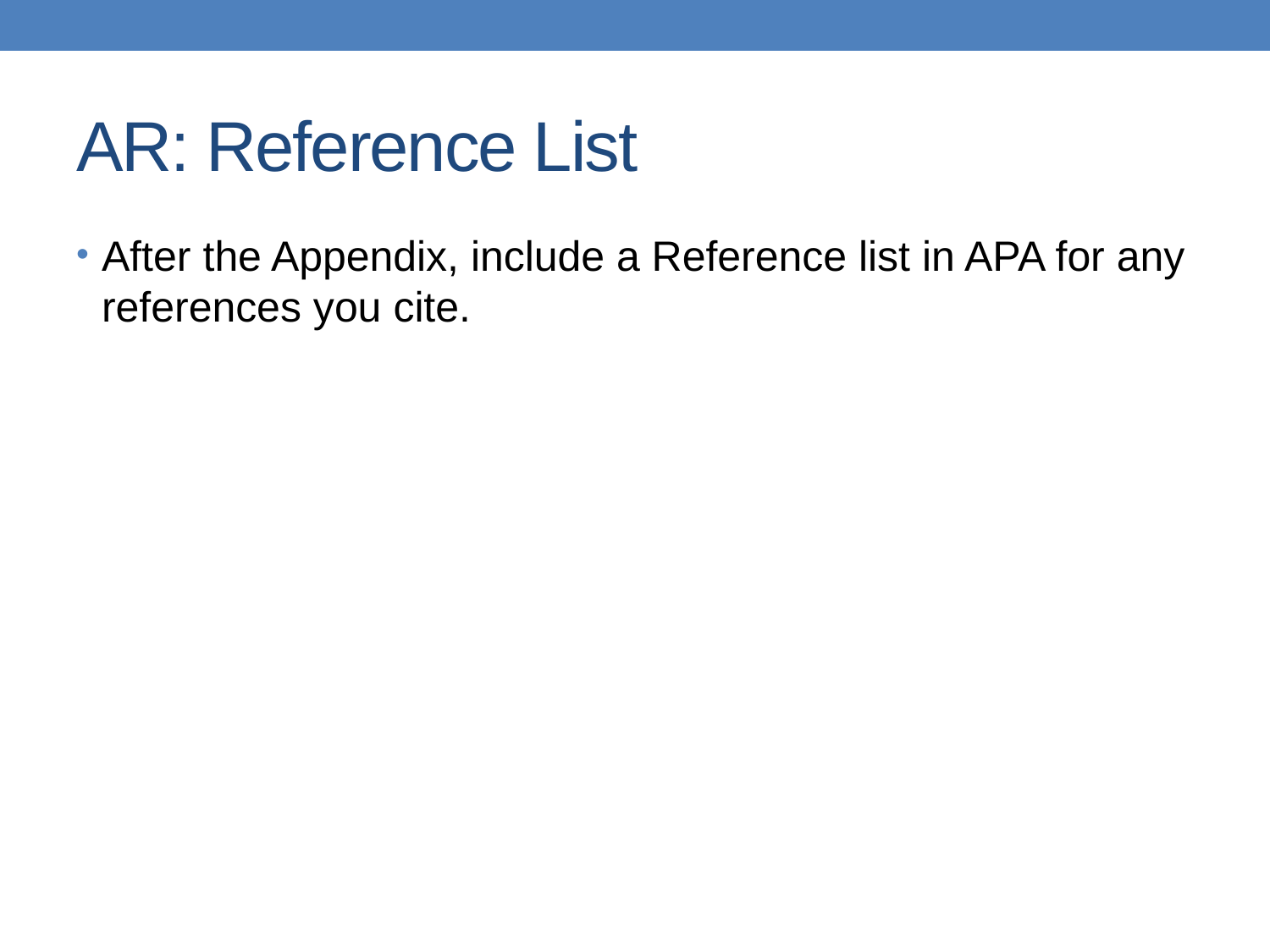

# AR: Reference List
After the Appendix, include a Reference list in APA for any references you cite.